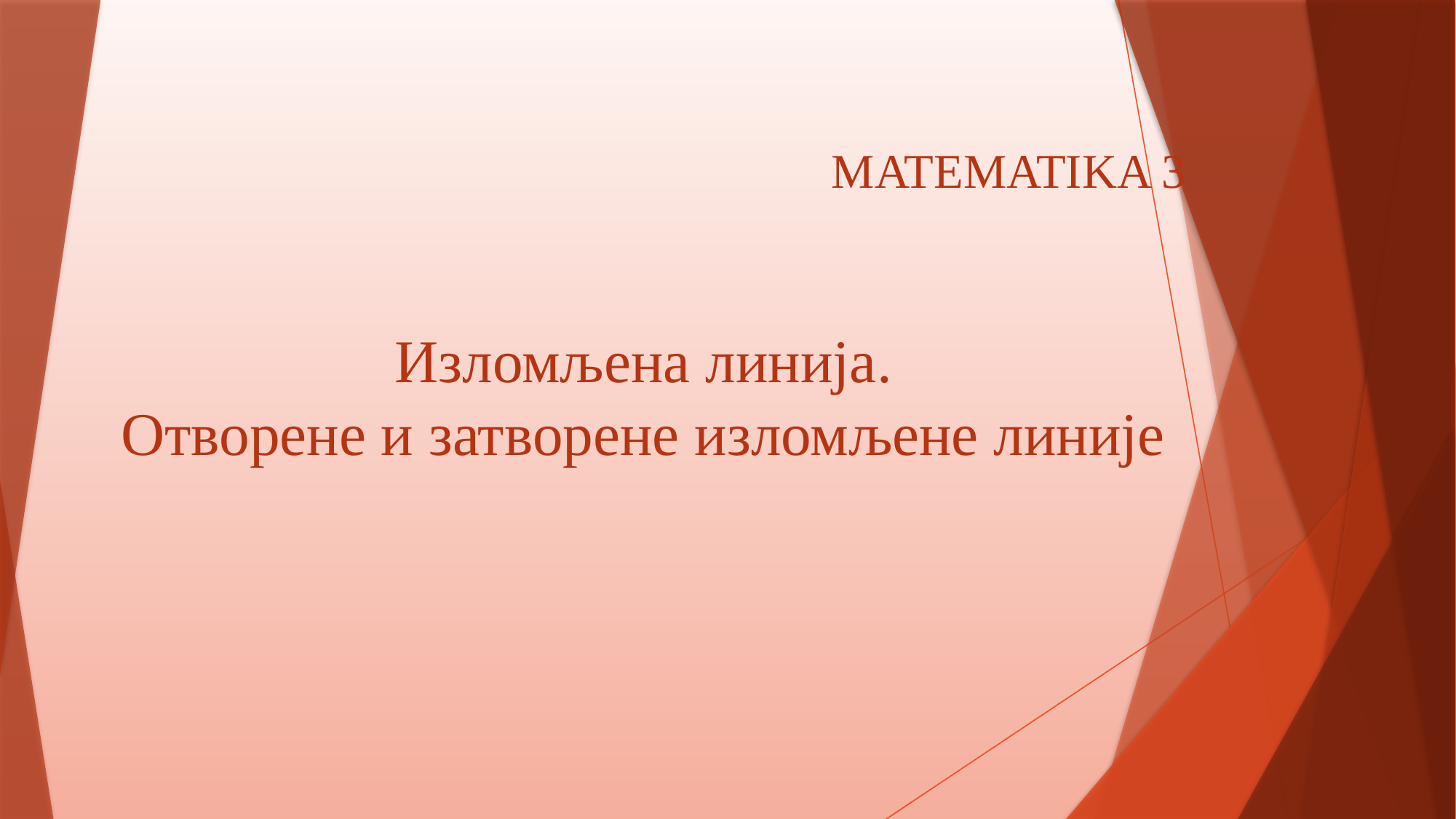

MATEMATIKA 3
# Изломљенa линијa. Отворене и затворене изломљене линије